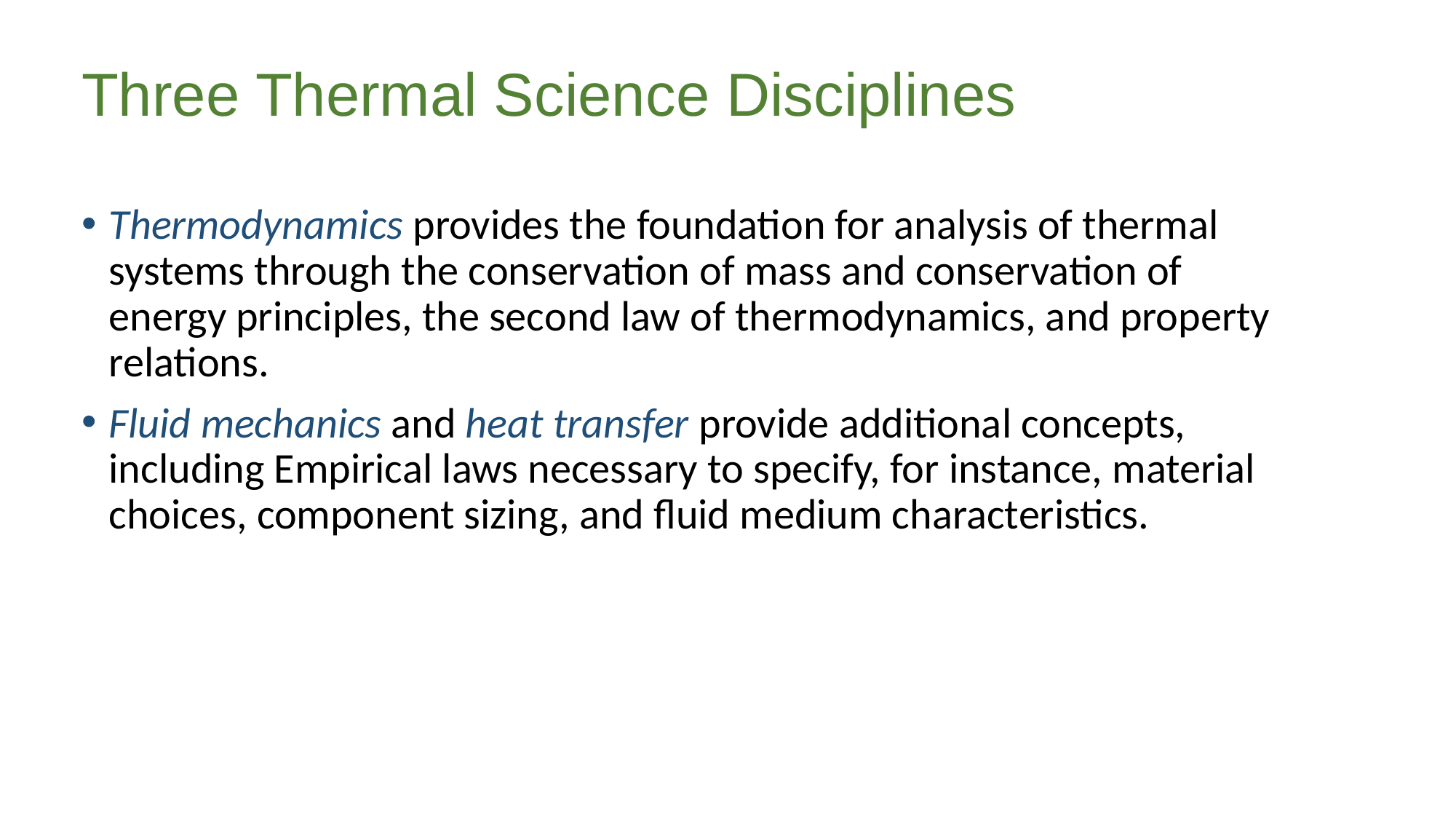

# Three Thermal Science Disciplines
Thermodynamics provides the foundation for analysis of thermal systems through the conservation of mass and conservation of energy principles, the second law of thermodynamics, and property relations.
Fluid mechanics and heat transfer provide additional concepts,  including Empirical laws necessary to specify, for instance, material choices, component sizing, and fluid medium characteristics.